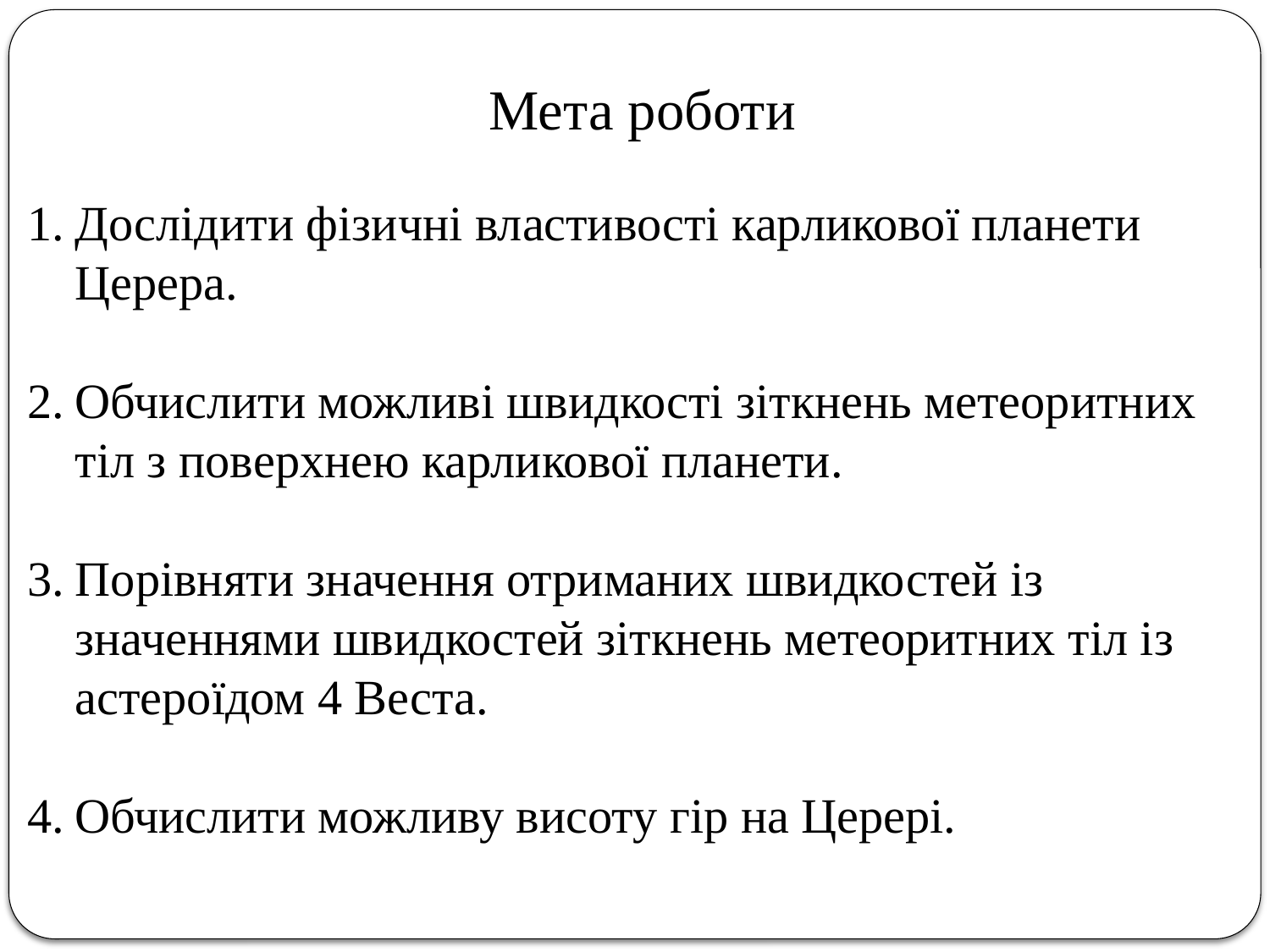

Мета роботи

Дослідити фізичні властивості карликової планети Церера.

Обчислити можливі швидкості зіткнень метеоритних тіл з поверхнею карликової планети.

Порівняти значення отриманих швидкостей із значеннями швидкостей зіткнень метеоритних тіл із астероїдом 4 Веста.

Обчислити можливу висоту гір на Церері.